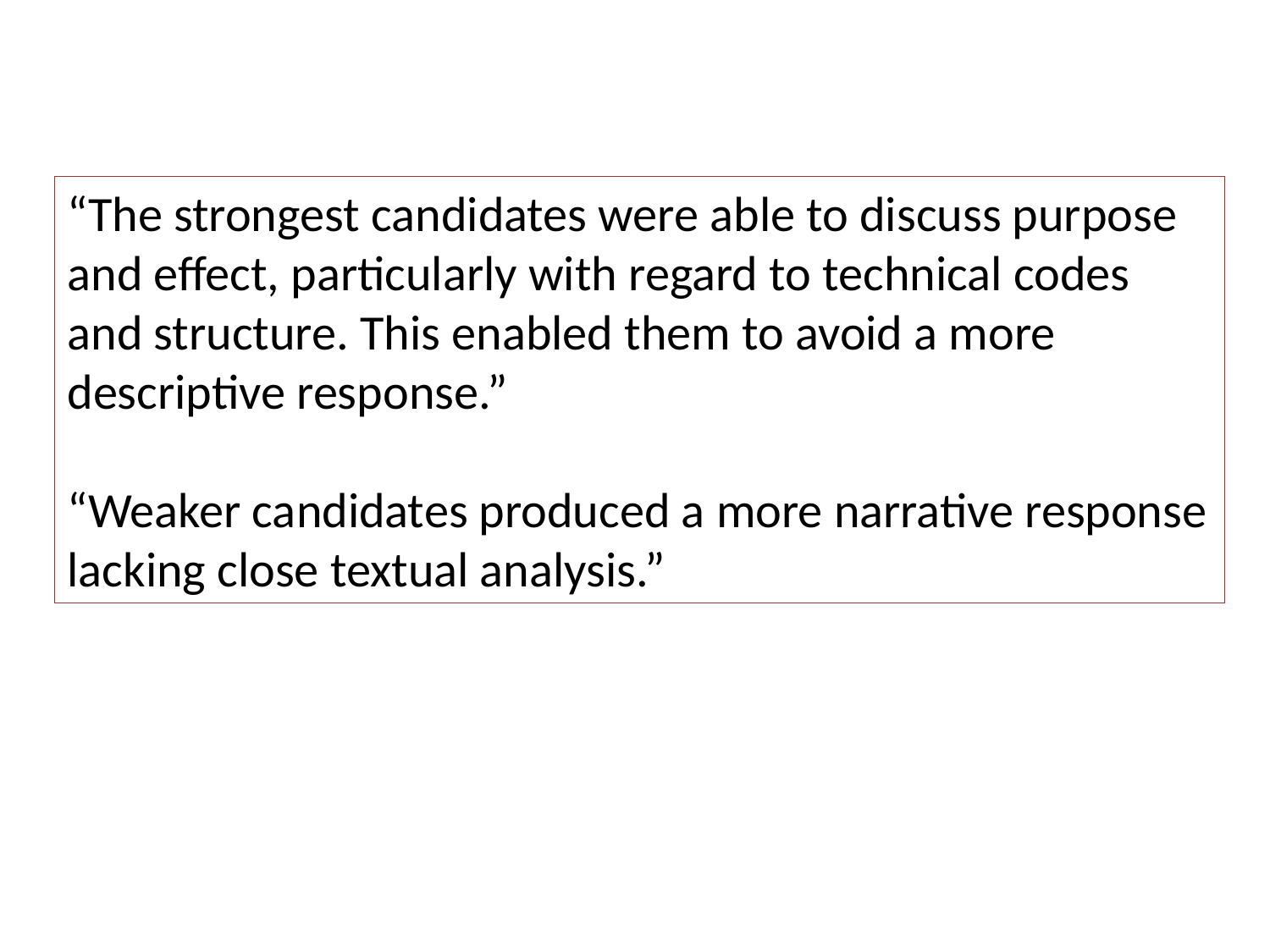

“The strongest candidates were able to discuss purpose and effect, particularly with regard to technical codes and structure. This enabled them to avoid a more
descriptive response.”

“Weaker candidates produced a more narrative response lacking close textual analysis.”